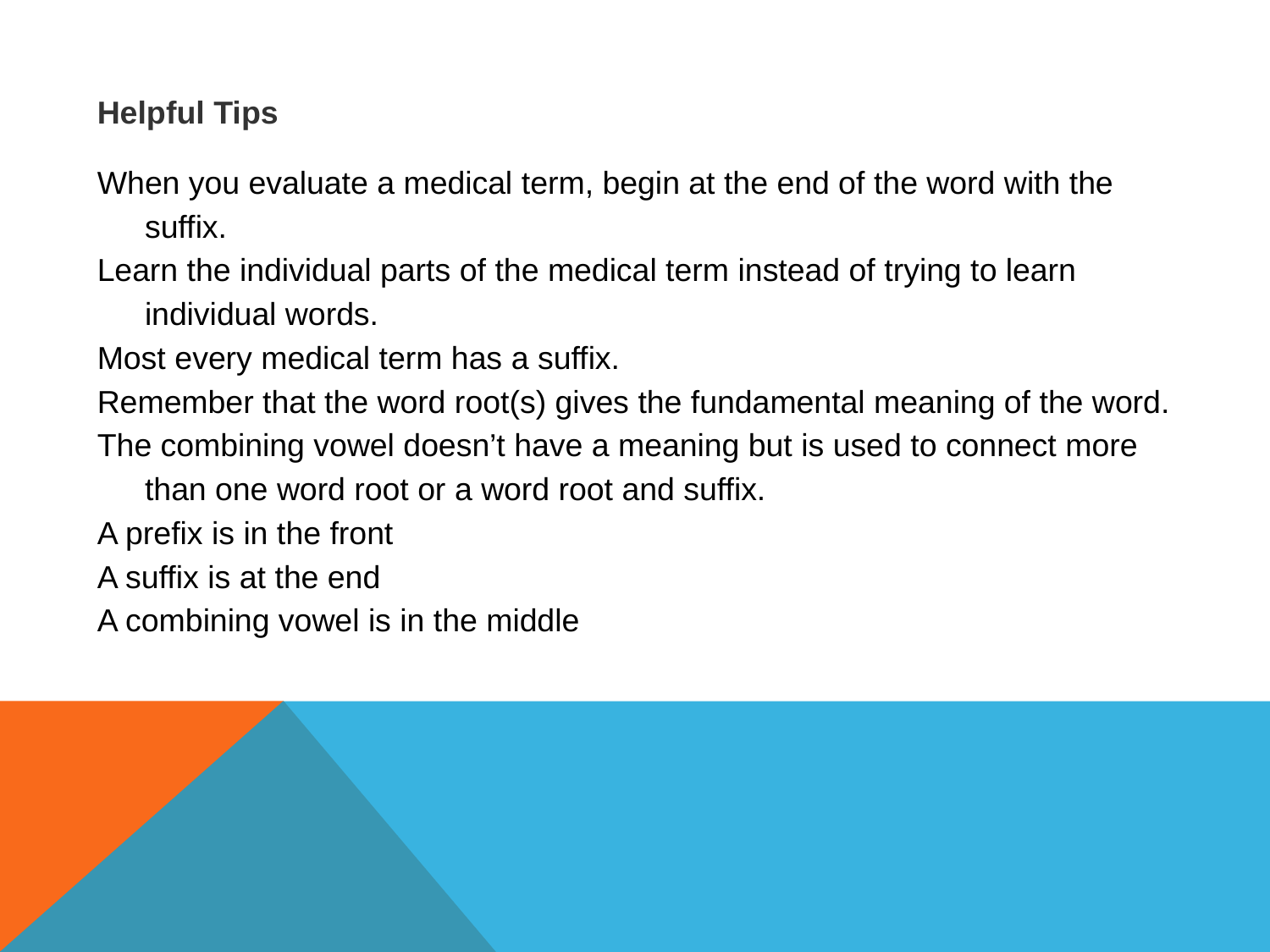

Helpful Tips
When you evaluate a medical term, begin at the end of the word with the suffix.
Learn the individual parts of the medical term instead of trying to learn individual words.
Most every medical term has a suffix.
Remember that the word root(s) gives the fundamental meaning of the word.
The combining vowel doesn’t have a meaning but is used to connect more than one word root or a word root and suffix.
A prefix is in the front
A suffix is at the end
A combining vowel is in the middle